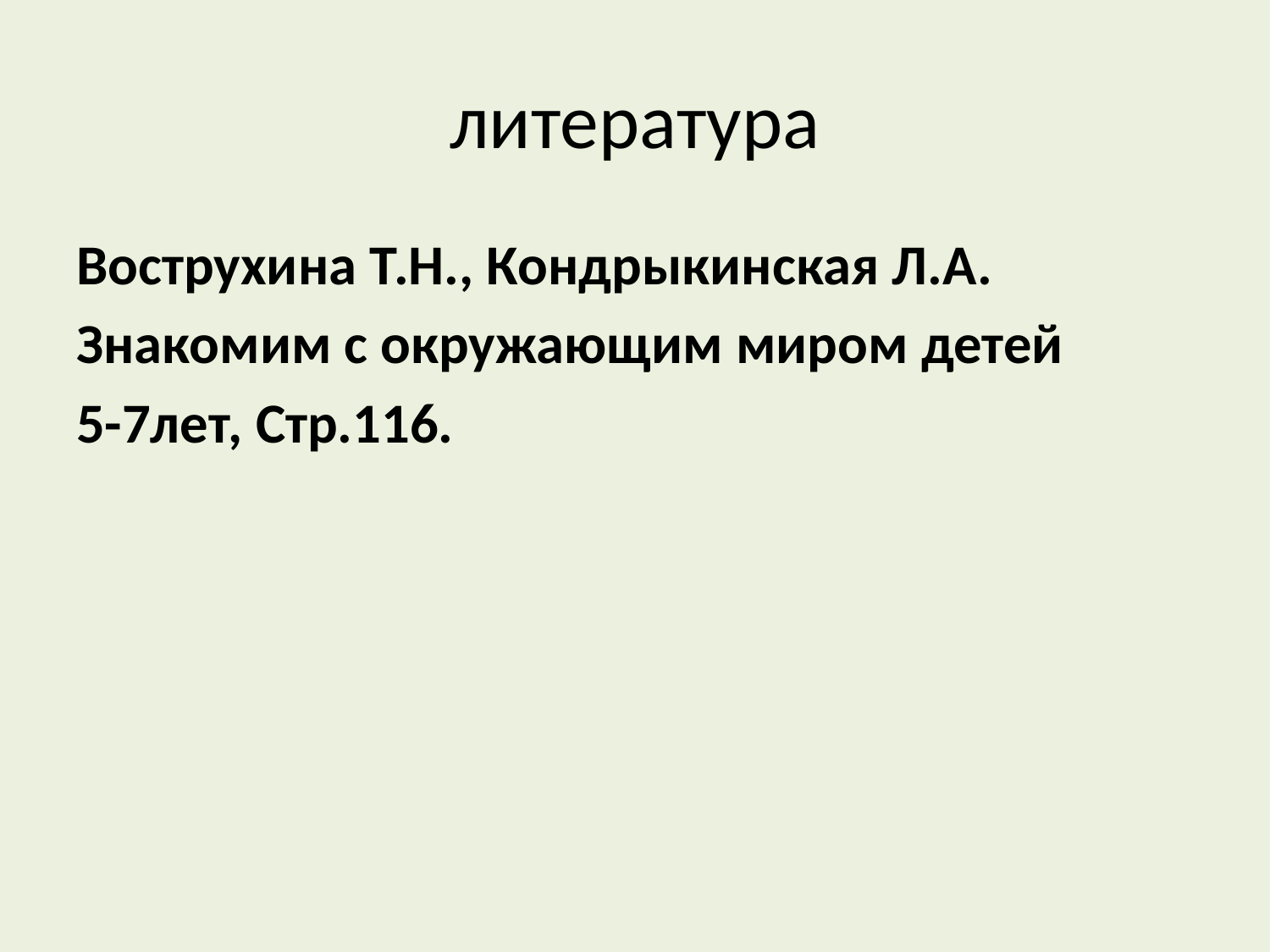

# литература
Вострухина Т.Н., Кондрыкинская Л.А.
Знакомим с окружающим миром детей
5-7лет, Стр.116.